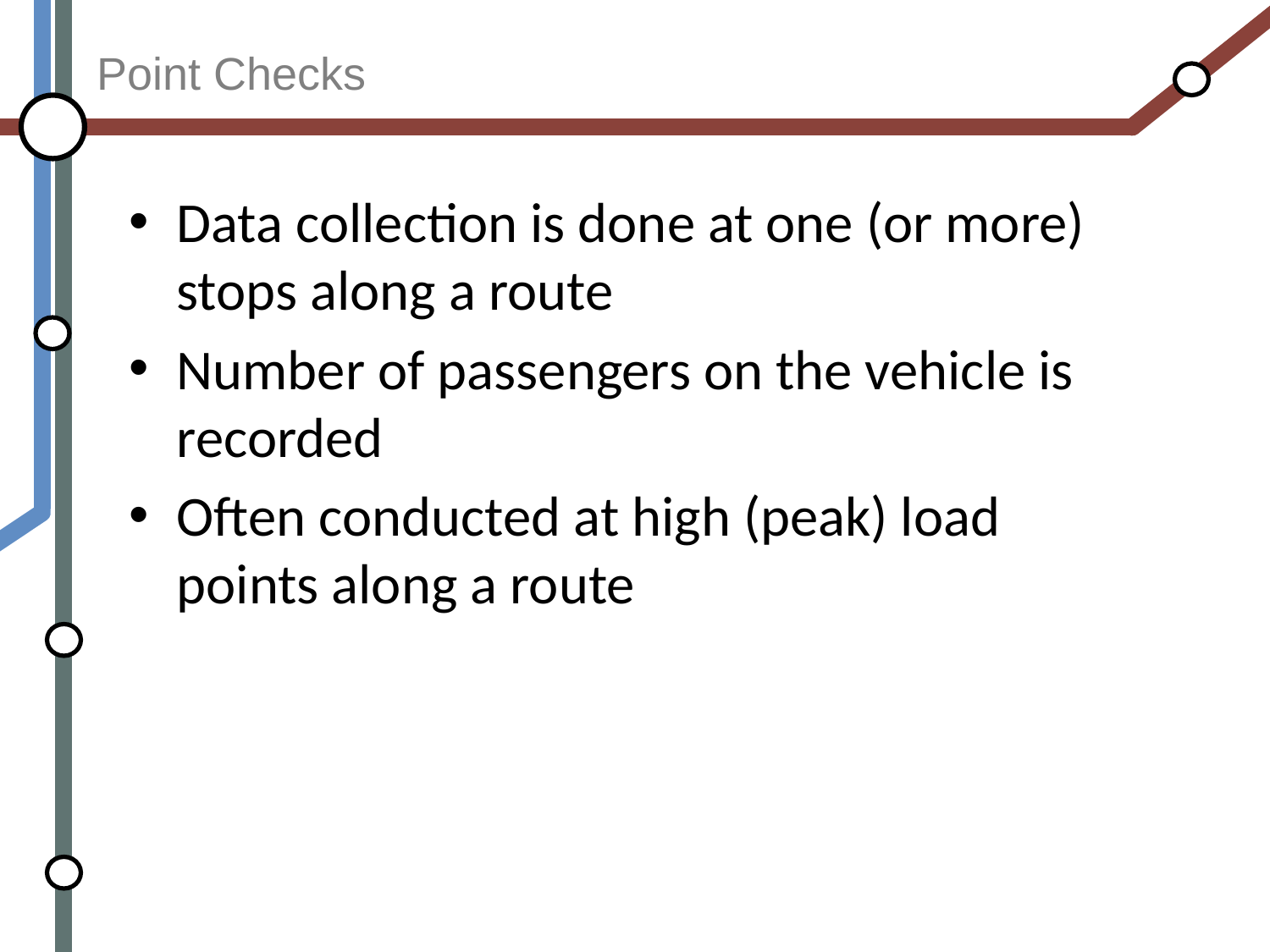

# Point Checks
Data collection is done at one (or more) stops along a route
Number of passengers on the vehicle is recorded
Often conducted at high (peak) load points along a route